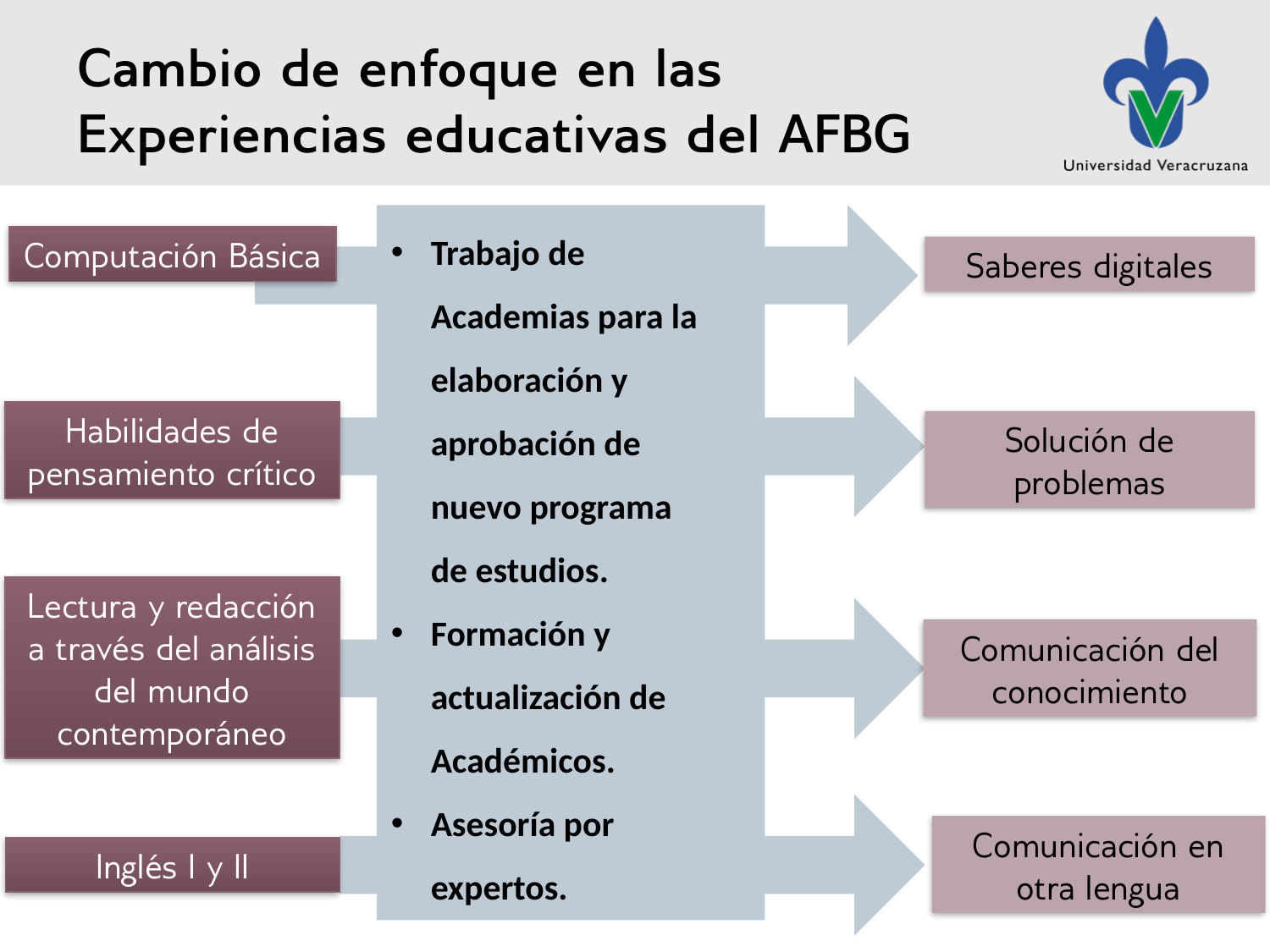

# Cambio de enfoque en las Experiencias educativas del AFBG
Trabajo de Academias para la elaboración y aprobación de nuevo programa de estudios.
Formación y actualización de Académicos.
Asesoría por expertos.

Computación Básica
Saberes digitales

Habilidades de pensamiento crítico
Solución de problemas
Lectura y redacción a través del análisis del mundo contemporáneo

Comunicación del conocimiento

Comunicación en otra lengua
Inglés I y II